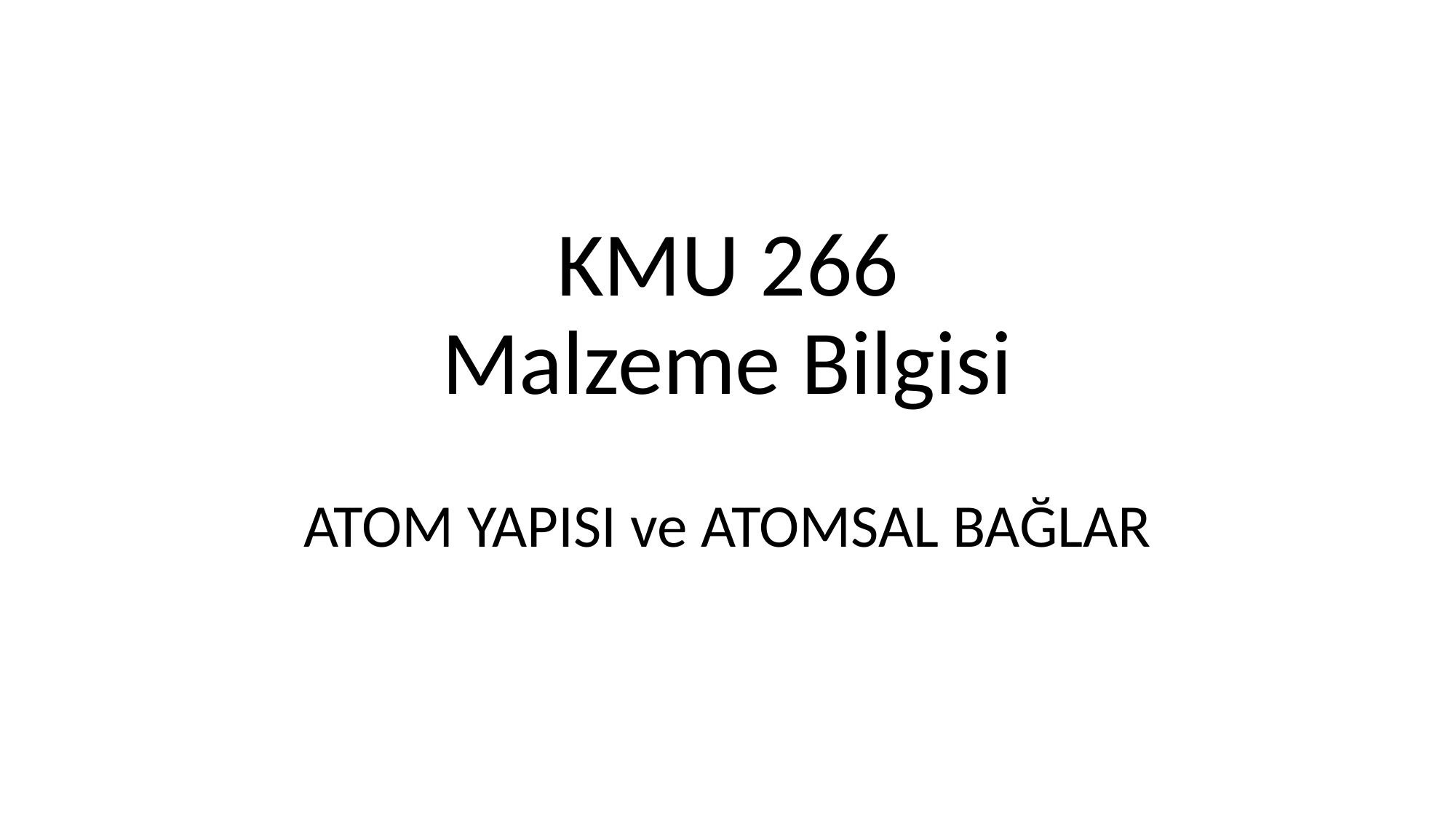

# KMU 266 Malzeme Bilgisi

ATOM YAPISI ve ATOMSAL BAĞLAR